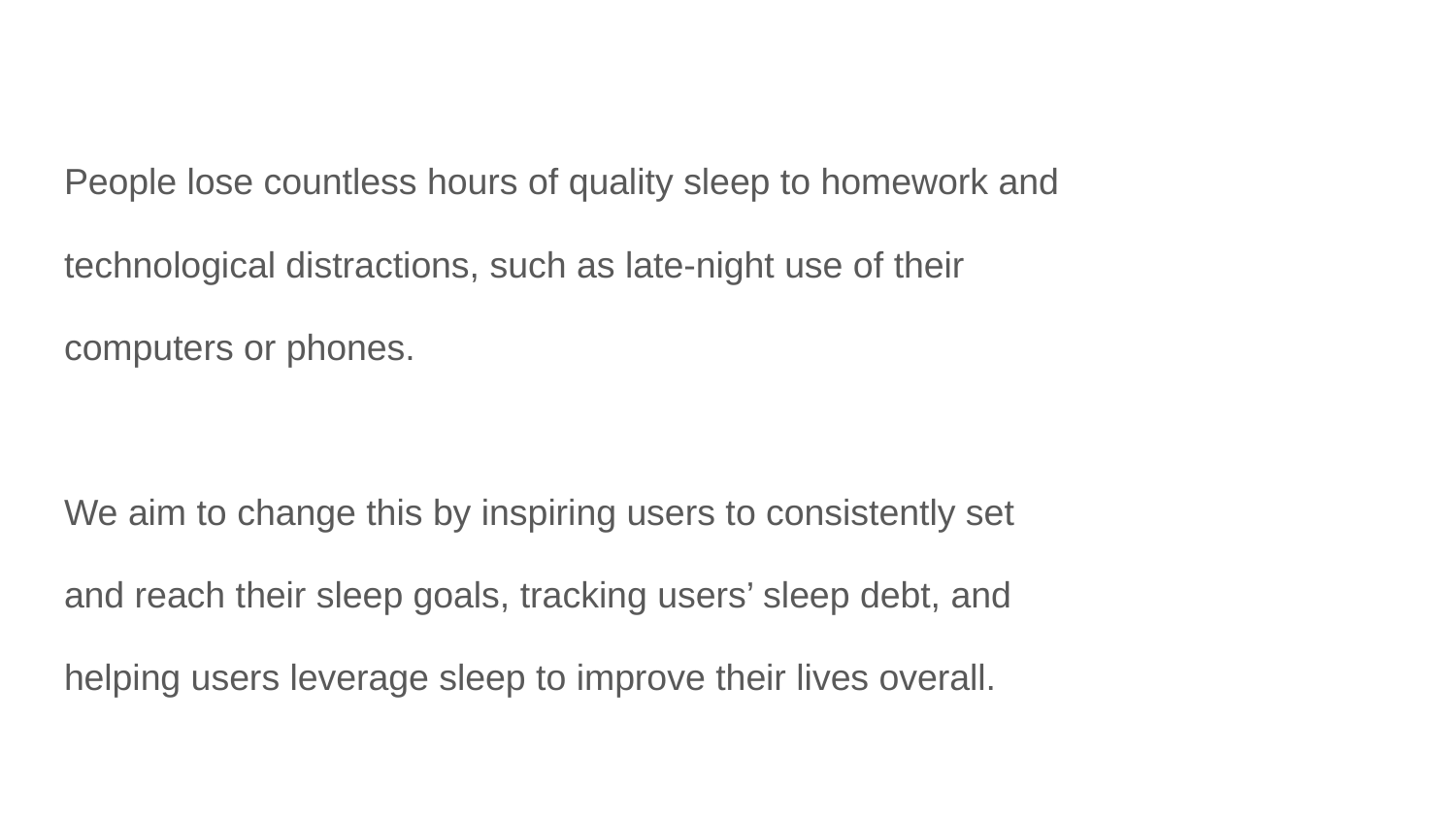

People lose countless hours of quality sleep to homework and
technological distractions, such as late-night use of their
computers or phones.

We aim to change this by inspiring users to consistently set
and reach their sleep goals, tracking users’ sleep debt, and
helping users leverage sleep to improve their lives overall.